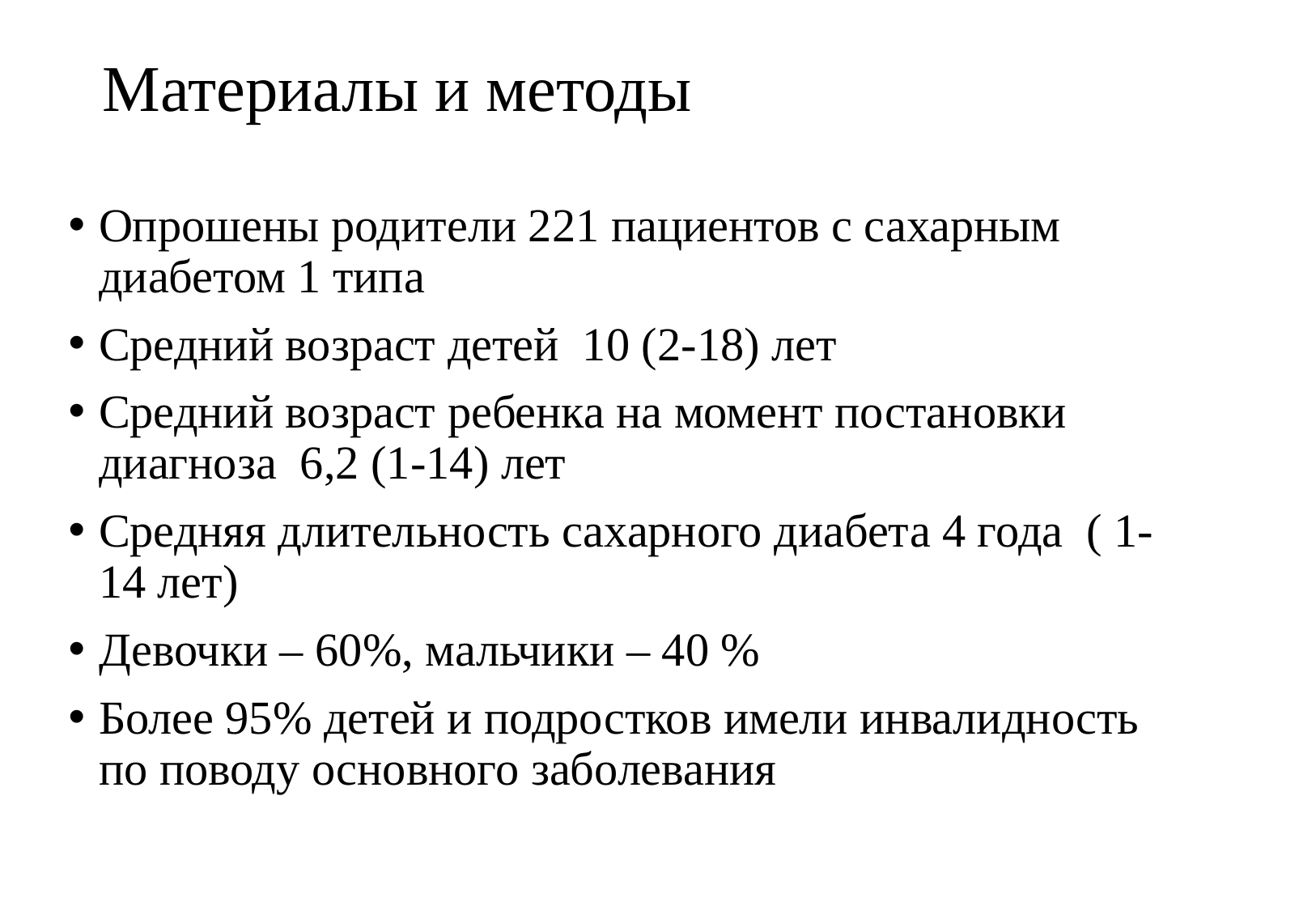

# Материалы и методы
Опрошены родители 221 пациентов с сахарным диабетом 1 типа
Средний возраст детей  10 (2-18) лет
Средний возраст ребенка на момент постановки диагноза  6,2 (1-14) лет
Средняя длительность сахарного диабета 4 года  ( 1-14 лет)
Девочки – 60%, мальчики – 40 %
Более 95% детей и подростков имели инвалидность по поводу основного заболевания